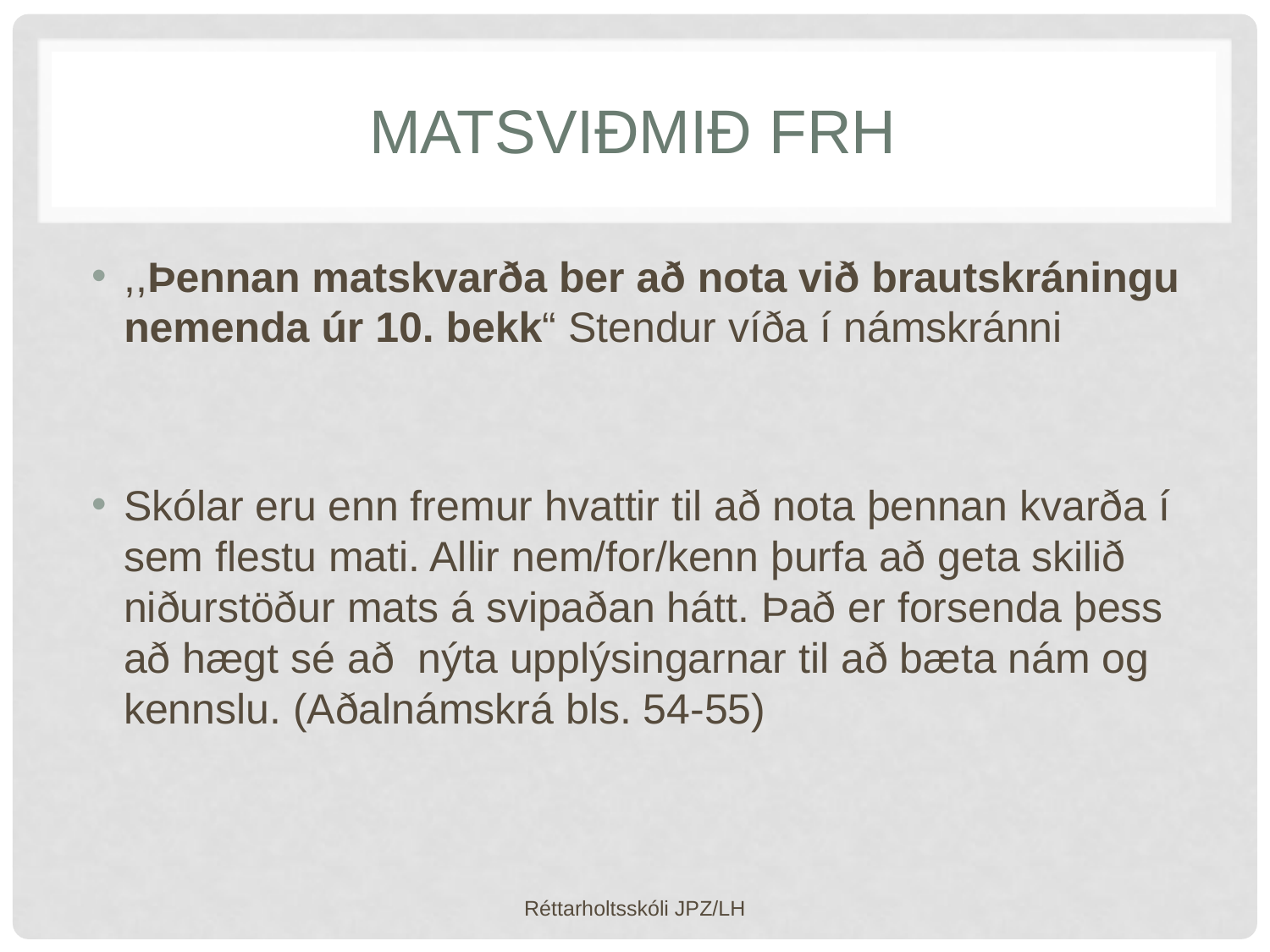

# Matsviðmið frh
,,Þennan matskvarða ber að nota við brautskráningu nemenda úr 10. bekk“ Stendur víða í námskránni

Skólar eru enn fremur hvattir til að nota þennan kvarða í sem flestu mati. Allir nem/for/kenn þurfa að geta skilið niðurstöður mats á svipaðan hátt. Það er forsenda þess að hægt sé að  nýta upplýsingarnar til að bæta nám og kennslu. (Aðalnámskrá bls. 54-55)

Réttarholtsskóli JPZ/LH